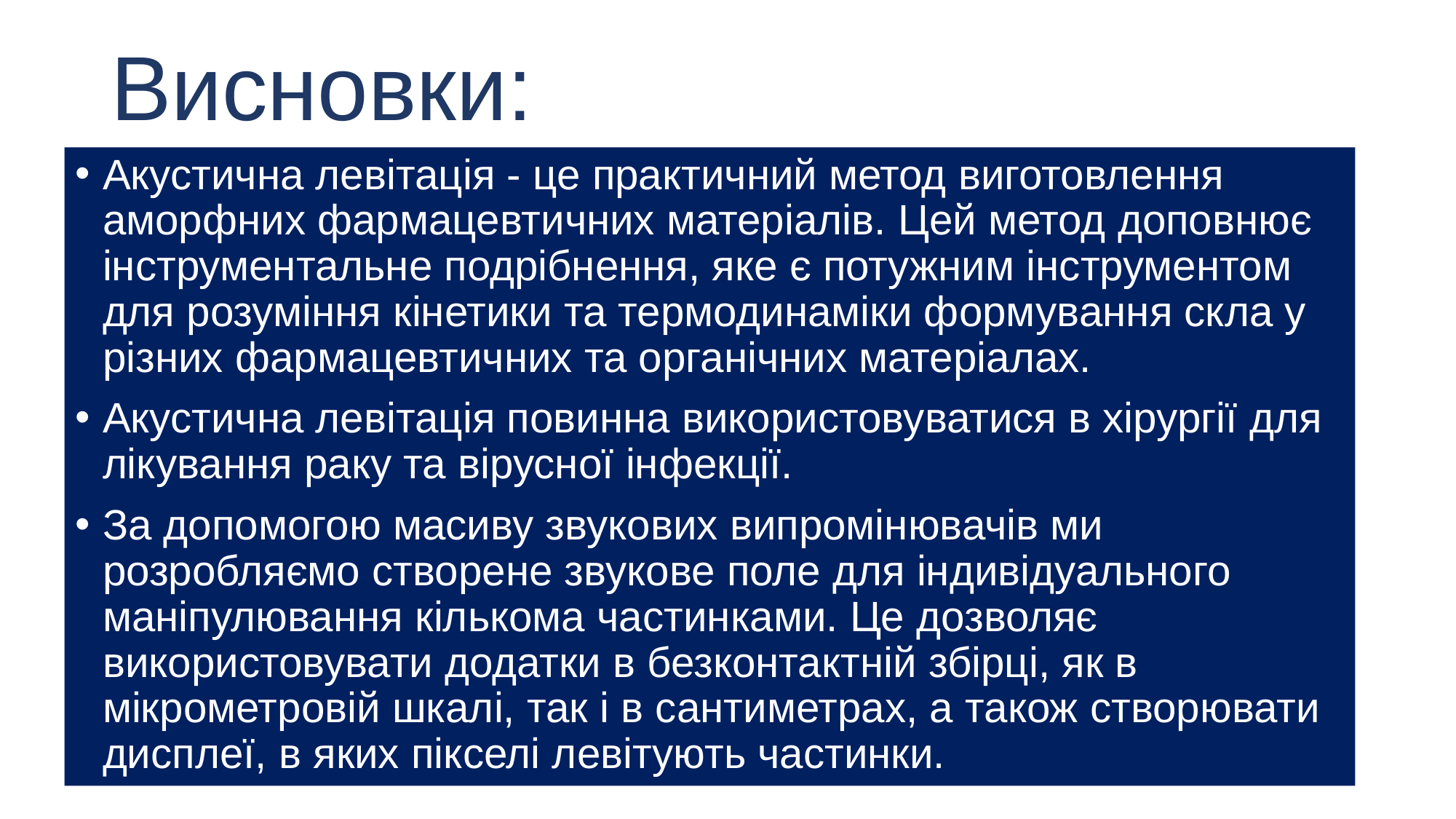

# Висновки:
Акустична левітація - це практичний метод виготовлення аморфних фармацевтичних матеріалів. Цей метод доповнює інструментальне подрібнення, яке є потужним інструментом для розуміння кінетики та термодинаміки формування скла у різних фармацевтичних та органічних матеріалах.
Акустична левітація повинна використовуватися в хірургії для лікування раку та вірусної інфекції.
За допомогою масиву звукових випромінювачів ми розробляємо створене звукове поле для індивідуального маніпулювання кількома частинками. Це дозволяє використовувати додатки в безконтактній збірці, як в мікрометровій шкалі, так і в сантиметрах, а також створювати дисплеї, в яких пікселі левітують частинки.